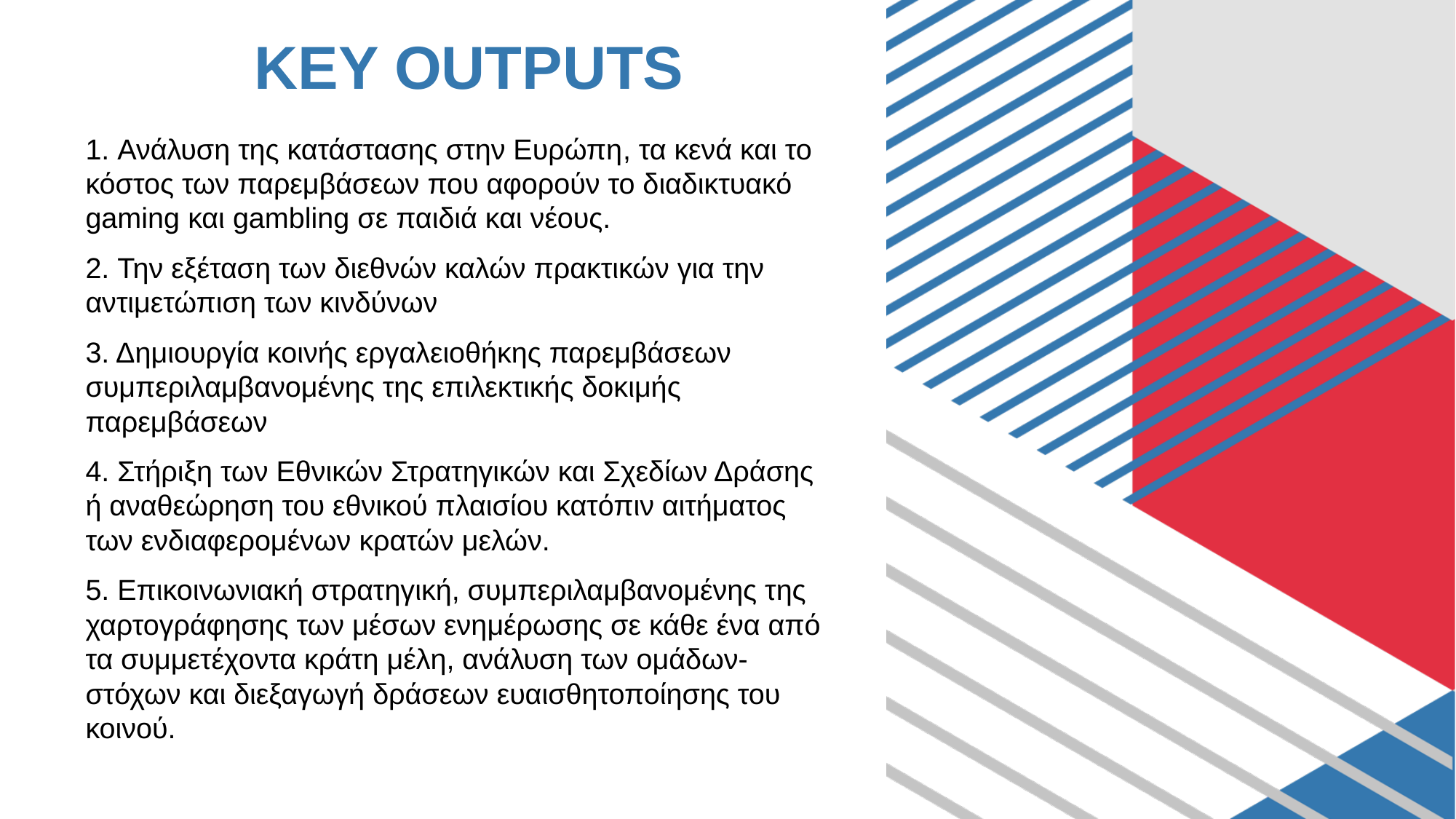

# KEY OUTPUTS
1. Ανάλυση της κατάστασης στην Ευρώπη, τα κενά και το κόστος των παρεμβάσεων που αφορούν το διαδικτυακό gaming και gambling σε παιδιά και νέους.
2. Την εξέταση των διεθνών καλών πρακτικών για την αντιμετώπιση των κινδύνων
3. Δημιουργία κοινής εργαλειοθήκης παρεμβάσεων συμπεριλαμβανομένης της επιλεκτικής δοκιμής παρεμβάσεων
4. Στήριξη των Εθνικών Στρατηγικών και Σχεδίων Δράσης  ή αναθεώρηση του εθνικού πλαισίου κατόπιν αιτήματος των ενδιαφερομένων κρατών μελών.
5. Επικοινωνιακή στρατηγική, συμπεριλαμβανομένης της χαρτογράφησης των μέσων ενημέρωσης σε κάθε ένα από τα συμμετέχοντα κράτη μέλη, ανάλυση των ομάδων-στόχων και διεξαγωγή δράσεων ευαισθητοποίησης του κοινού.